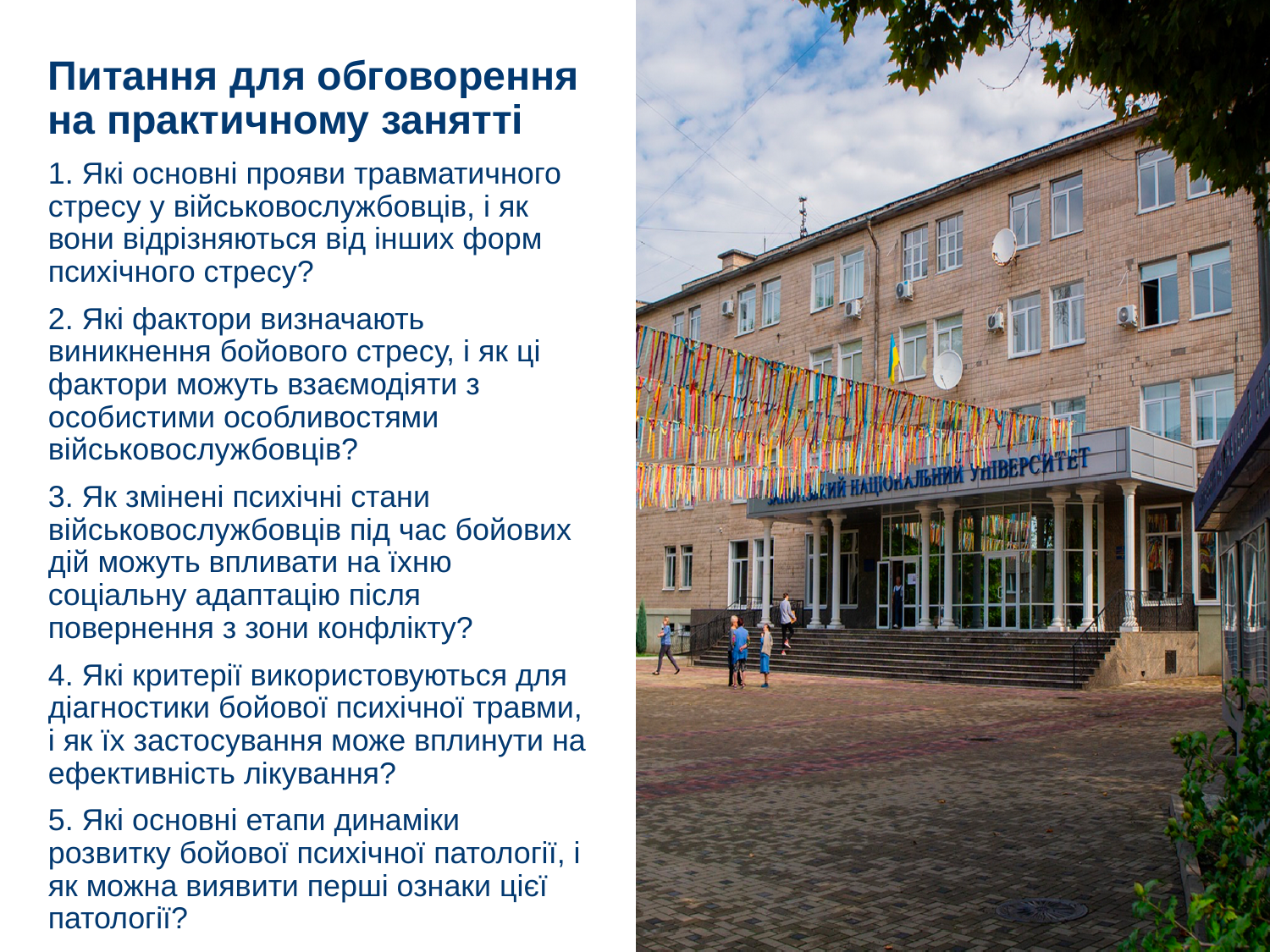

# Питання для обговорення на практичному занятті
1. Які основні прояви травматичного стресу у військовослужбовців, і як вони відрізняються від інших форм психічного стресу?
2. Які фактори визначають виникнення бойового стресу, і як ці фактори можуть взаємодіяти з особистими особливостями військовослужбовців?
3. Як змінені психічні стани військовослужбовців під час бойових дій можуть впливати на їхню соціальну адаптацію після повернення з зони конфлікту?
4. Які критерії використовуються для діагностики бойової психічної травми, і як їх застосування може вплинути на ефективність лікування?
5. Які основні етапи динаміки розвитку бойової психічної патології, і як можна виявити перші ознаки цієї патології?